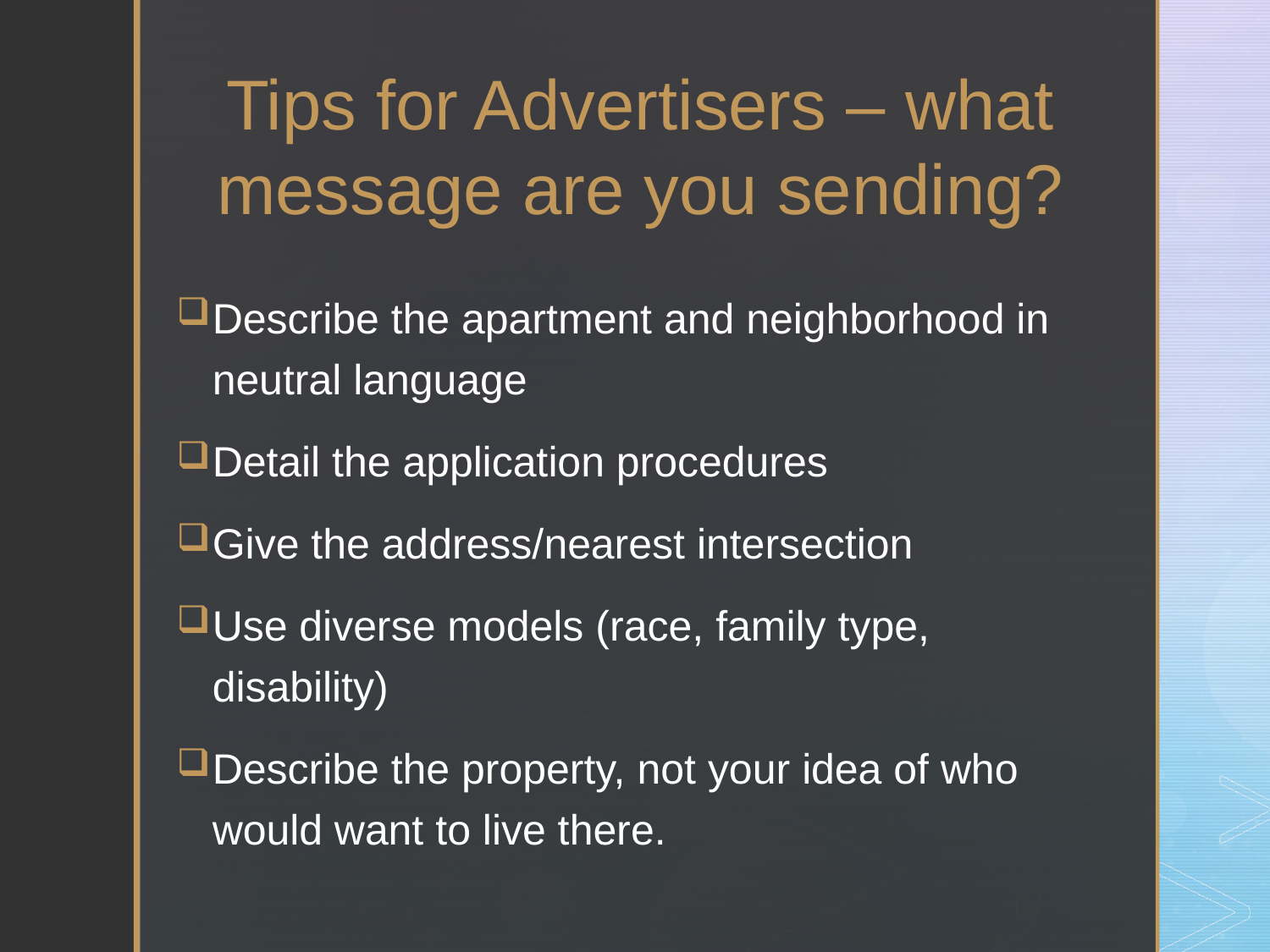

Tips for Advertisers – what message are you sending?
Describe the apartment and neighborhood in neutral language
Detail the application procedures
Give the address/nearest intersection
Use diverse models (race, family type, disability)
Describe the property, not your idea of who would want to live there.